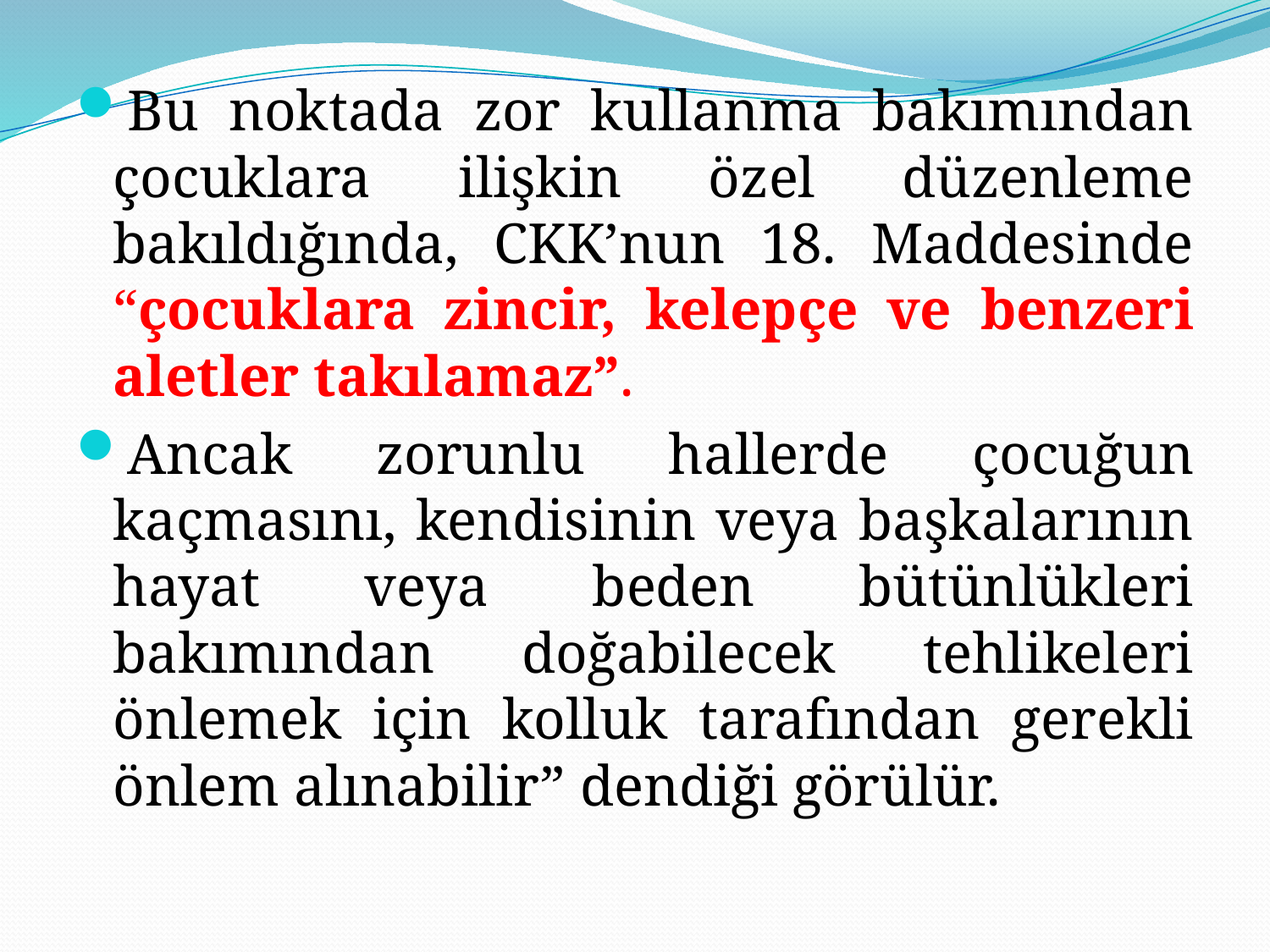

Bu noktada zor kullanma bakımından çocuklara ilişkin özel düzenleme bakıldığında, CKK’nun 18. Maddesinde “çocuklara zincir, kelepçe ve benzeri aletler takılamaz”.
Ancak zorunlu hallerde çocuğun kaçmasını, kendisinin veya başkalarının hayat veya beden bütünlükleri bakımından doğabilecek tehlikeleri önlemek için kolluk tarafından gerekli önlem alınabilir” dendiği görülür.